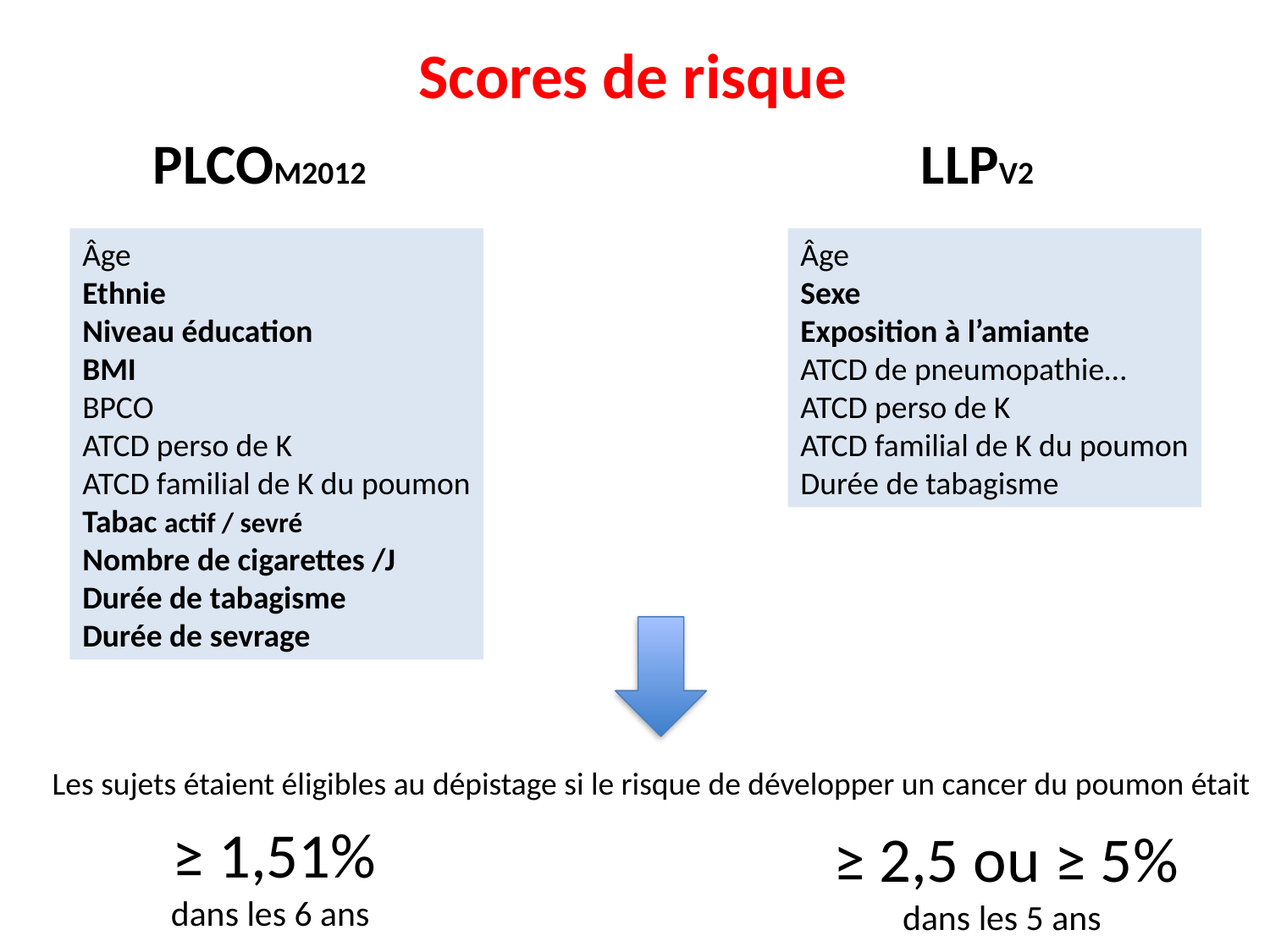

Scores de risque
PLCOM2012
        LLPV2
Âge
Ethnie
Niveau éducation
BMI
BPCO
ATCD perso de K
ATCD familial de K du poumon
Tabac actif / sevré
Nombre de cigarettes /J
Durée de tabagisme
Durée de sevrage
Âge
Sexe
Exposition à l’amiante
ATCD de pneumopathie…
ATCD perso de K
ATCD familial de K du poumon
Durée de tabagisme

Les sujets étaient éligibles au dépistage si le risque de développer un cancer du poumon était
≥ 1,51%
dans les 6 ans
≥ 2,5 ou ≥ 5%
dans les 5 ans